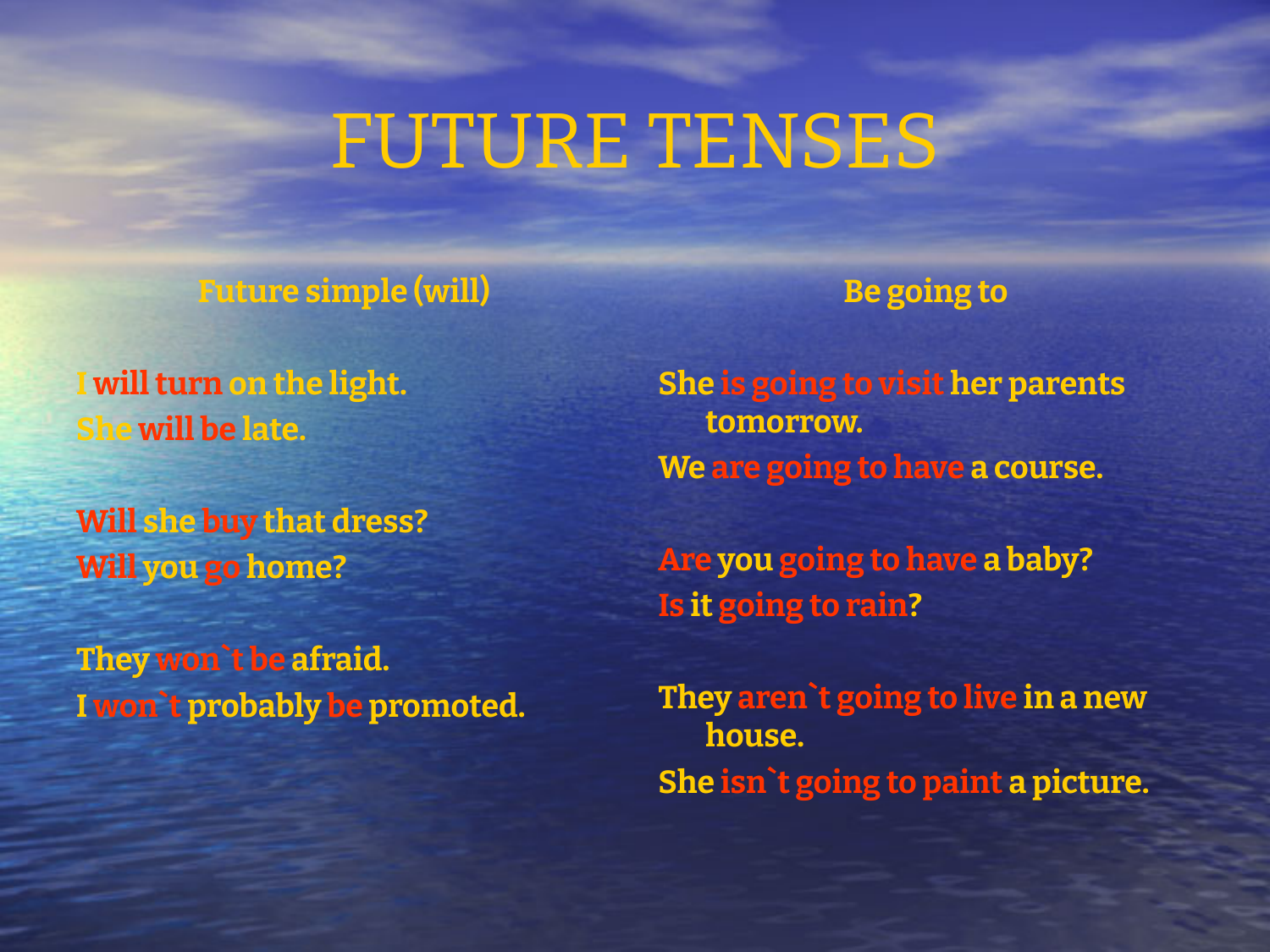

FUTURE TENSES
Future simple (will)‏

I will turn on the light.
She will be late.

Will she buy that dress?
Will you go home?

They won`t be afraid.
I won`t probably be promoted.

Be going to

She is going to visit her parents tomorrow.
We are going to have a course.

Are you going to have a baby?
Is it going to rain?

They aren`t going to live in a new house.
She isn`t going to paint a picture.